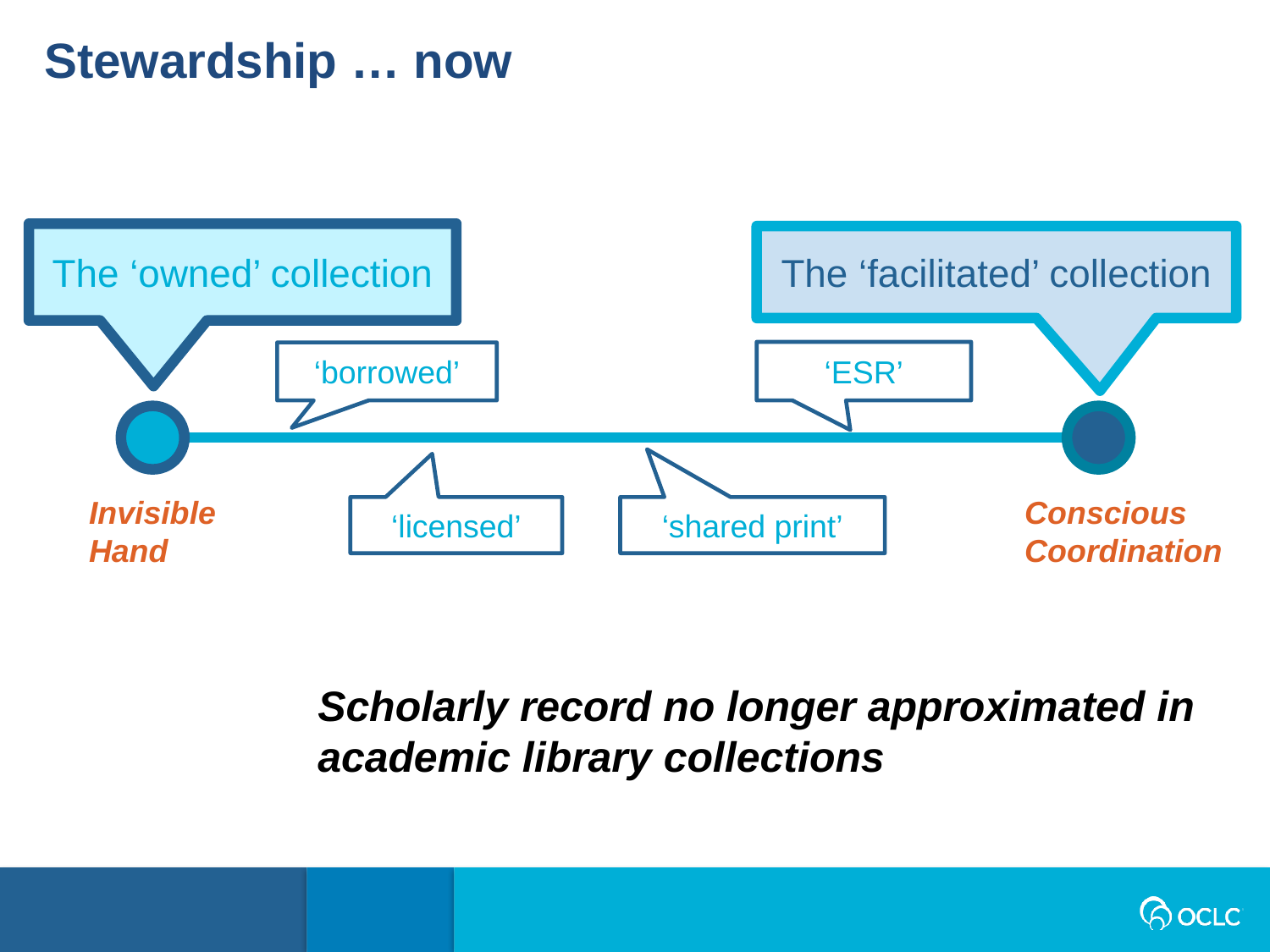

Stewardship … now
The ‘owned’ collection
The ‘facilitated’ collection
‘ESR’
‘borrowed’

Invisible
Hand
Conscious
Coordination
‘licensed’
‘shared print’
Scholarly record no longer approximated in
academic library collections